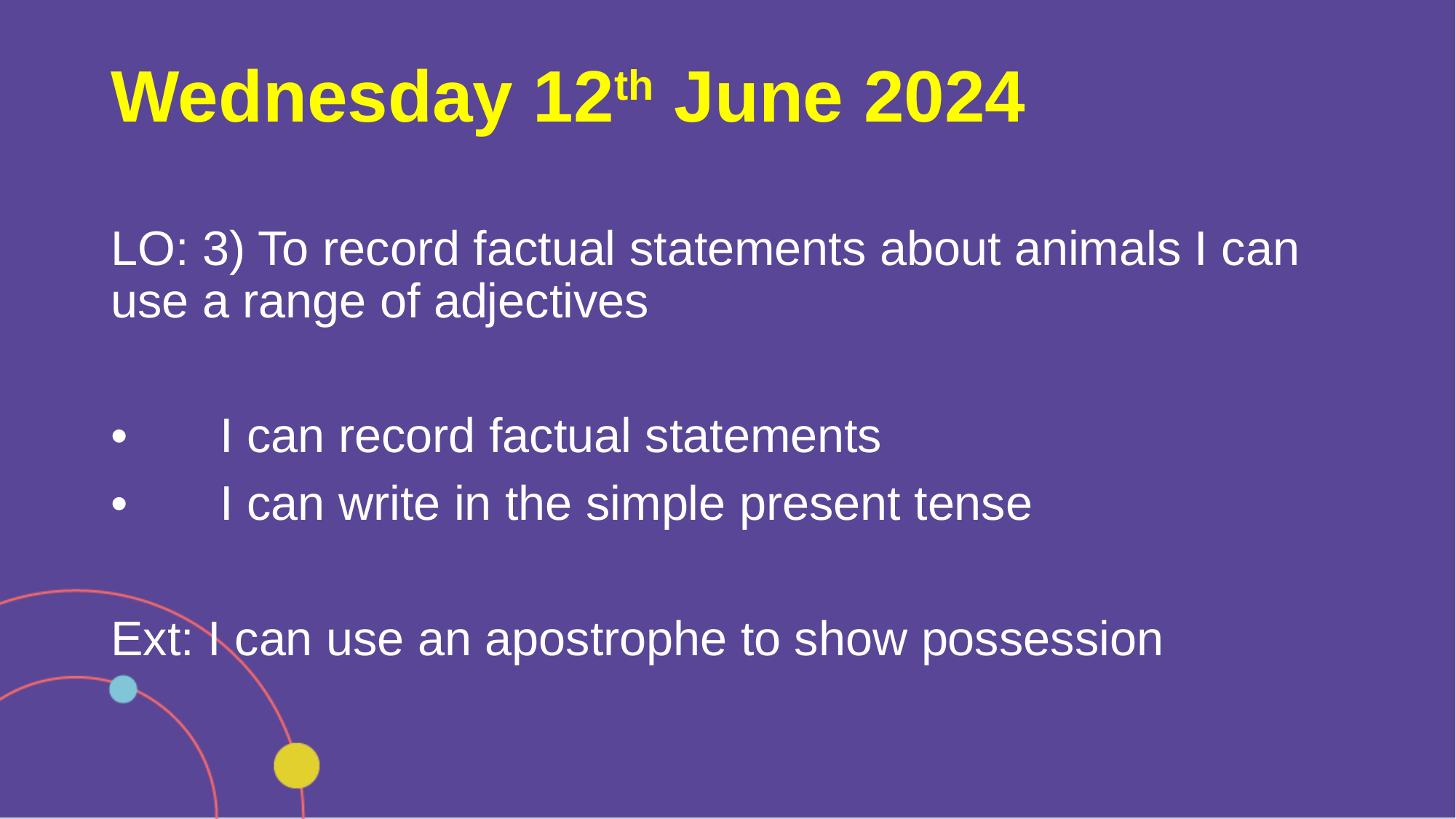

# Wednesday 12th June 2024
LO: 3) To record factual statements about animals I can use a range of adjectives

•	I can record factual statements
•	I can write in the simple present tense

Ext: I can use an apostrophe to show possession